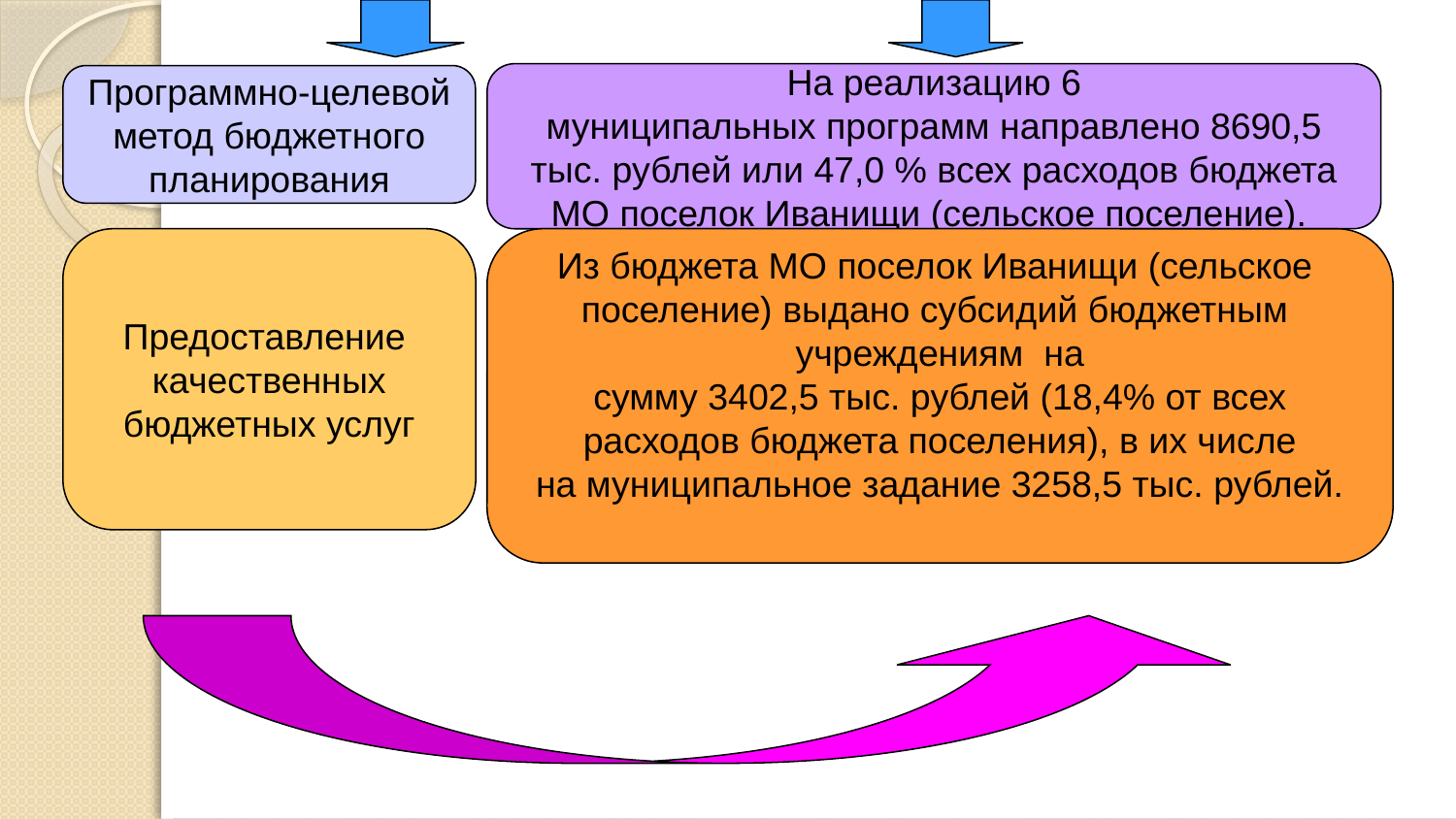

На реализацию 6
муниципальных программ направлено 8690,5
тыс. рублей или 47,0 % всех расходов бюджета
МО поселок Иванищи (сельское поселение).
Программно-целевой
метод бюджетного
планирования
Предоставление
качественных
бюджетных услуг
Из бюджета МО поселок Иванищи (сельское
поселение) выдано субсидий бюджетным
учреждениям  на
сумму 3402,5 тыс. рублей (18,4% от всех
расходов бюджета поселения), в их числе
на муниципальное задание 3258,5 тыс. рублей.